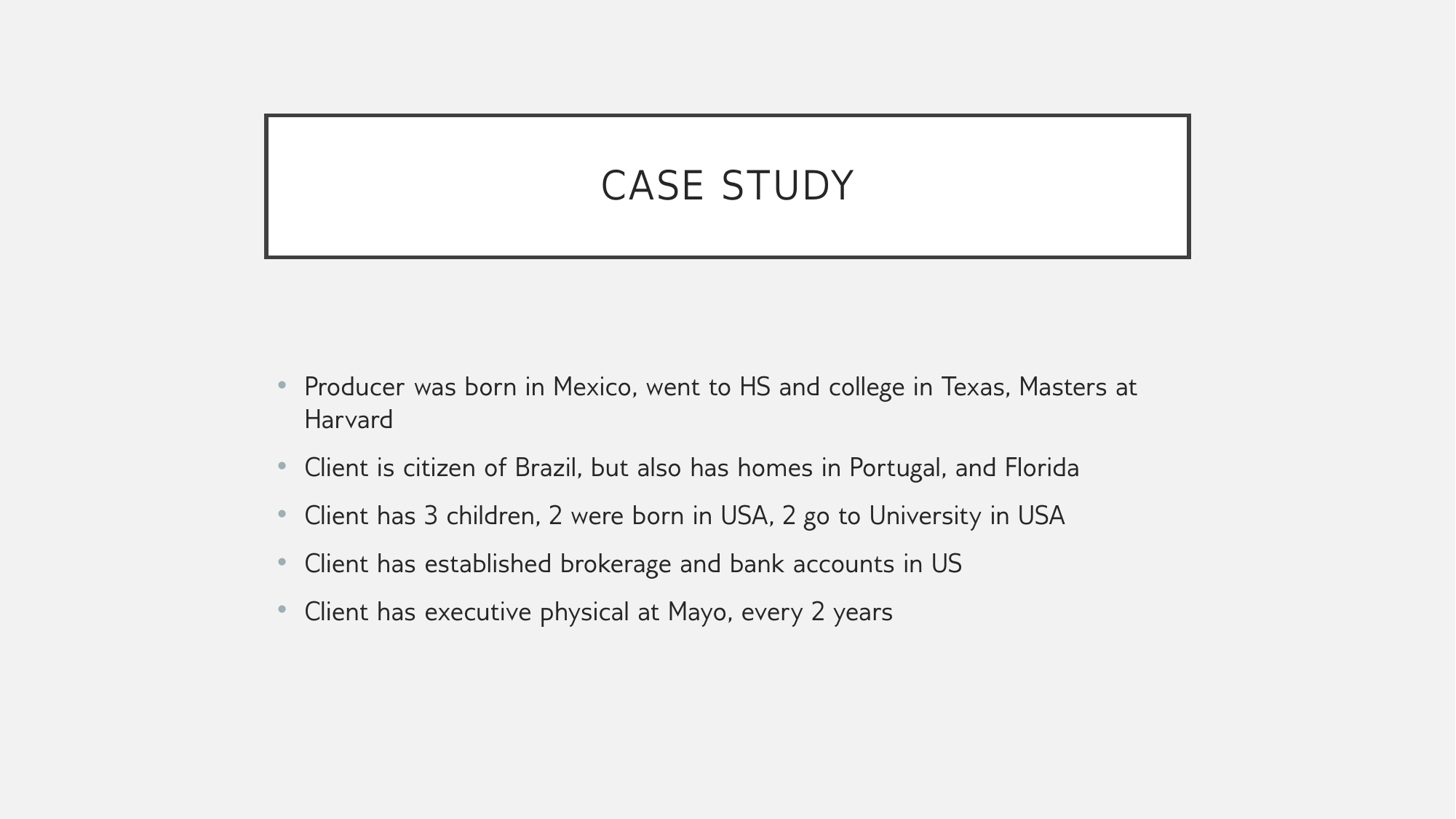

# Case Study

Producer was born in Mexico, went to HS and college in Texas, Masters at Harvard
Client is citizen of Brazil, but also has homes in Portugal, and Florida
Client has 3 children, 2 were born in USA, 2 go to University in USA
Client has established brokerage and bank accounts in US
Client has executive physical at Mayo, every 2 years